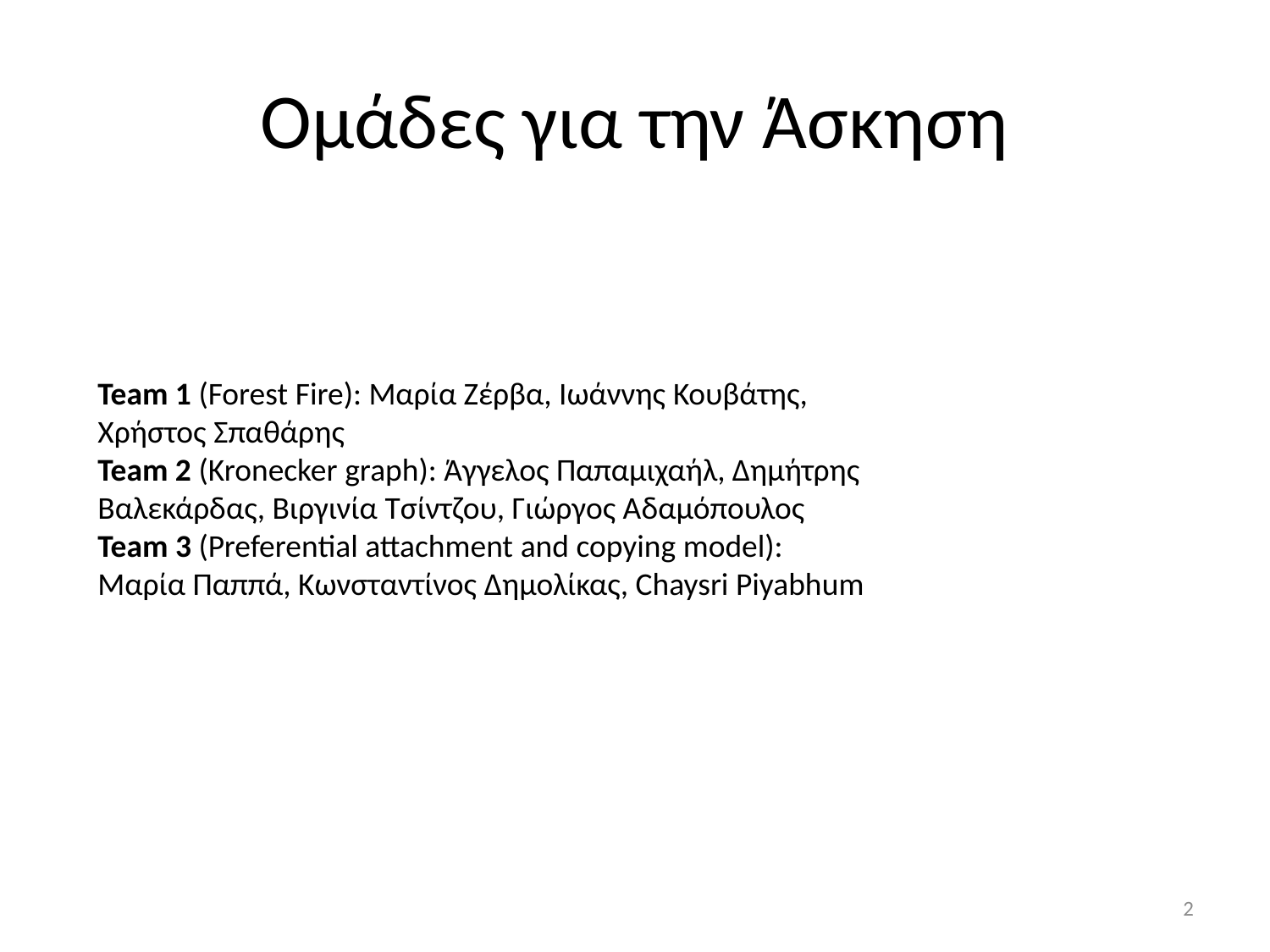

# Ομάδες για την Άσκηση
Team 1 (Forest Fire): Μαρία Ζέρβα, Ιωάννης Κουβάτης,
Χρήστος Σπαθάρης
Team 2 (Kronecker graph): Άγγελος Παπαμιχαήλ, Δημήτρης
Βαλεκάρδας, Βιργινία Τσίντζου, Γιώργος Αδαμόπουλος
Team 3 (Preferential attachment and copying model):
Μαρία Παππά, Κωνσταντίνος Δημολίκας, Chaysri Piyabhum
2